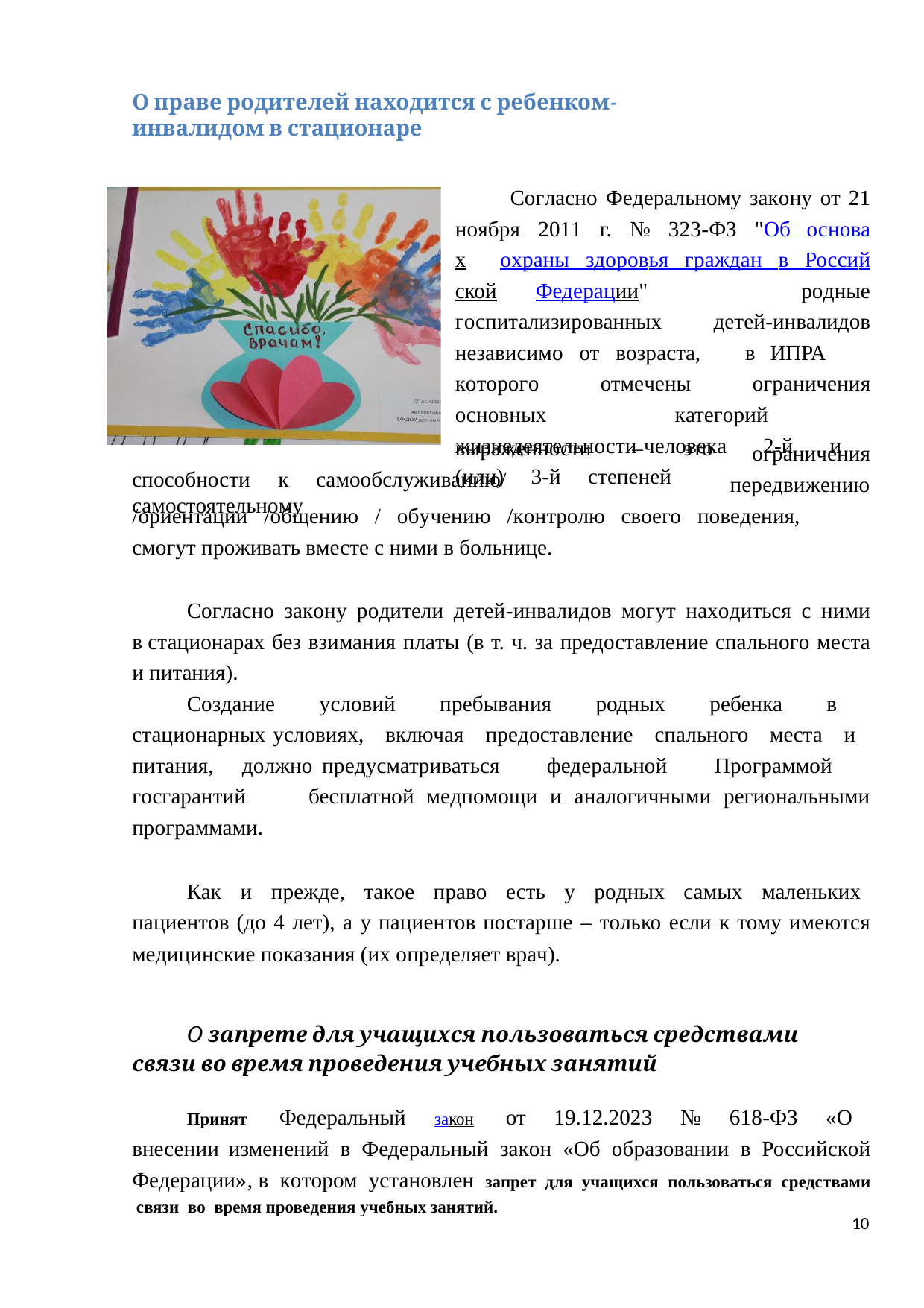

О праве родителей находится с ребенком-инвалидом в стационаре

Согласно Федеральному закону от 21 ноября   2011   г.   №   323-ФЗ   "Об   основах охраны   здоровья   граждан   в   Российской Федерации"    родные госпитализированных детей-инвалидов независимо от возраста,   в ИПРА    которого    отмечены    ограничения основных     категорий     жизнедеятельности человека     2-й     и     (или)     3-й     степеней

выраженности	–	это
ограничения передвижению
способности	к	самообслуживанию/	самостоятельному
/ориентации   /общению   /   обучению   /контролю   своего   поведения,	смогут проживать вместе с ними в больнице.

Согласно закону родители детей-инвалидов могут находиться с ними в стационарах без взимания платы (в т. ч. за предоставление спального места и питания).
Создание    условий    пребывания    родных    ребенка    в    стационарных условиях,   включая   предоставление   спального   места   и   питания,   должно предусматриваться     федеральной     Программой     госгарантий     бесплатной медпомощи и аналогичными региональными программами.

Как  и  прежде,  такое  право  есть  у  родных  самых  маленьких  пациентов (до 4 лет), а у пациентов постарше – только если к тому имеются медицинские показания (их определяет врач).

О запрете для учащихся пользоваться средствами связи во время проведения учебных занятий

Принят    Федеральный   закон    от   19.12.2023   №   618-ФЗ   «О   внесении изменений в Федеральный закон «Об образовании в Российской Федерации», в  котором  установлен  запрет  для  учащихся  пользоваться  средствами  связи  во  время проведения учебных занятий.
10